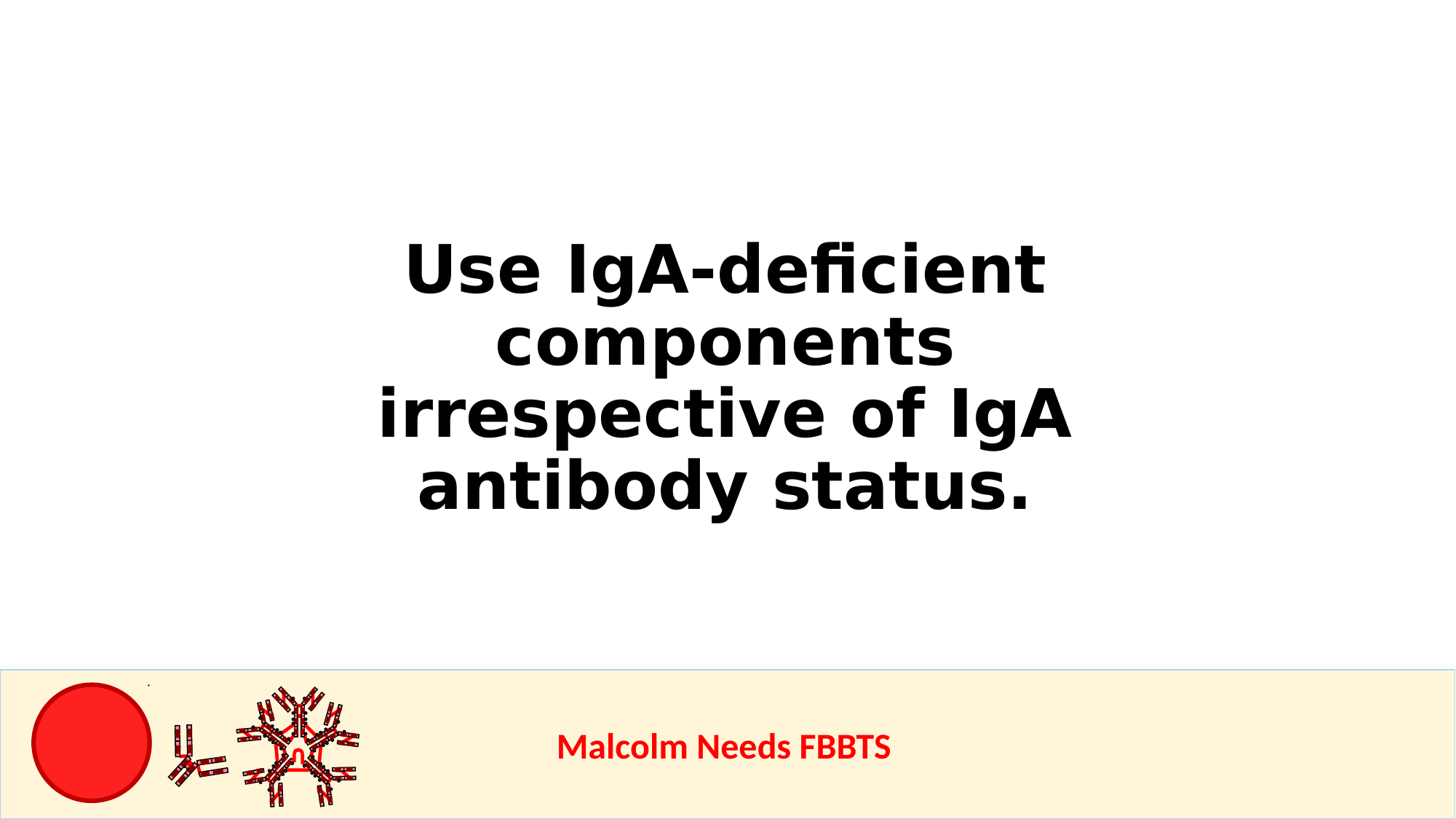

Use IgA-deficient components irrespective of IgA antibody status.
					Malcolm Needs FBBTS